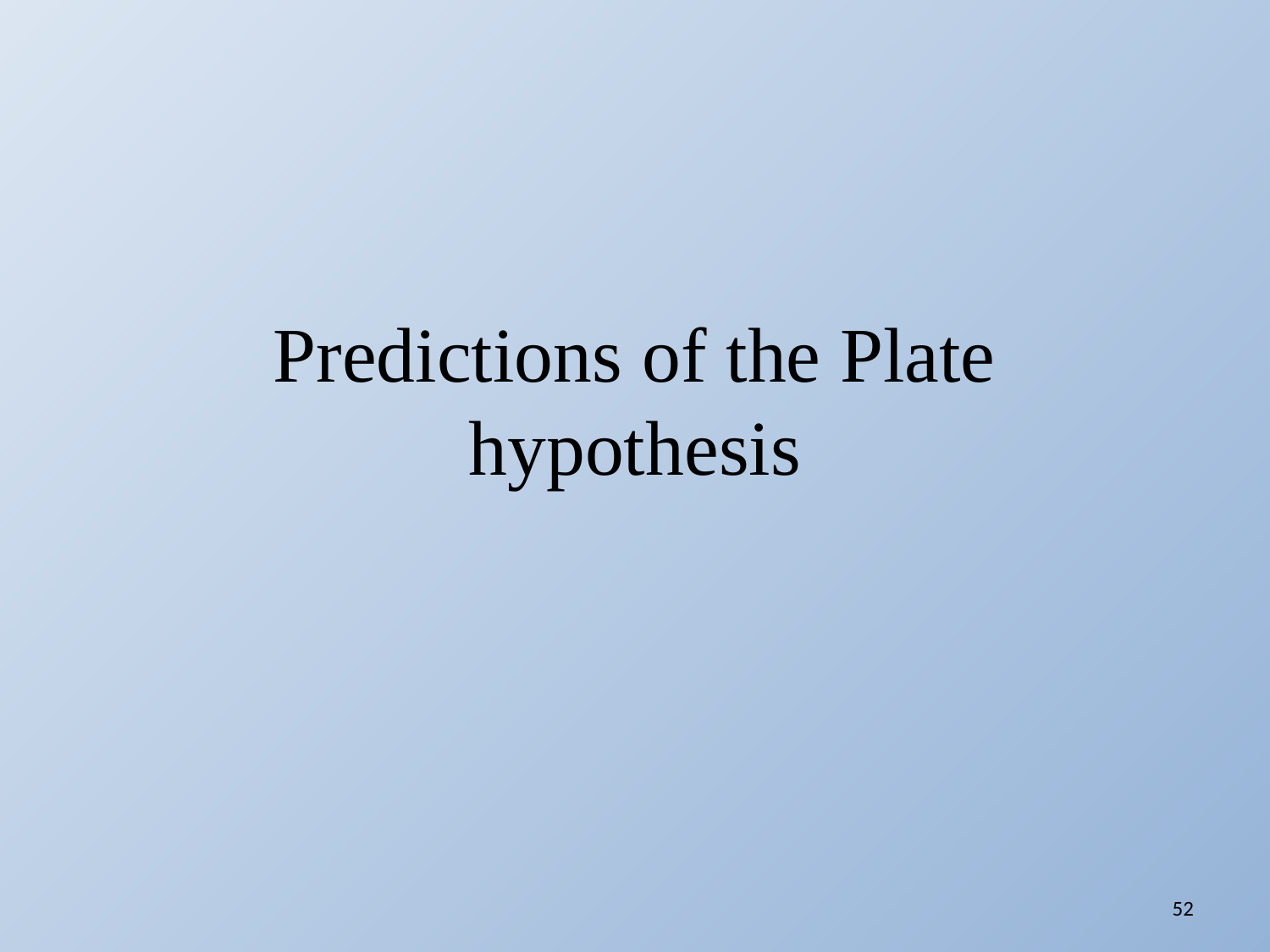

# Predictions of the Plate hypothesis

52